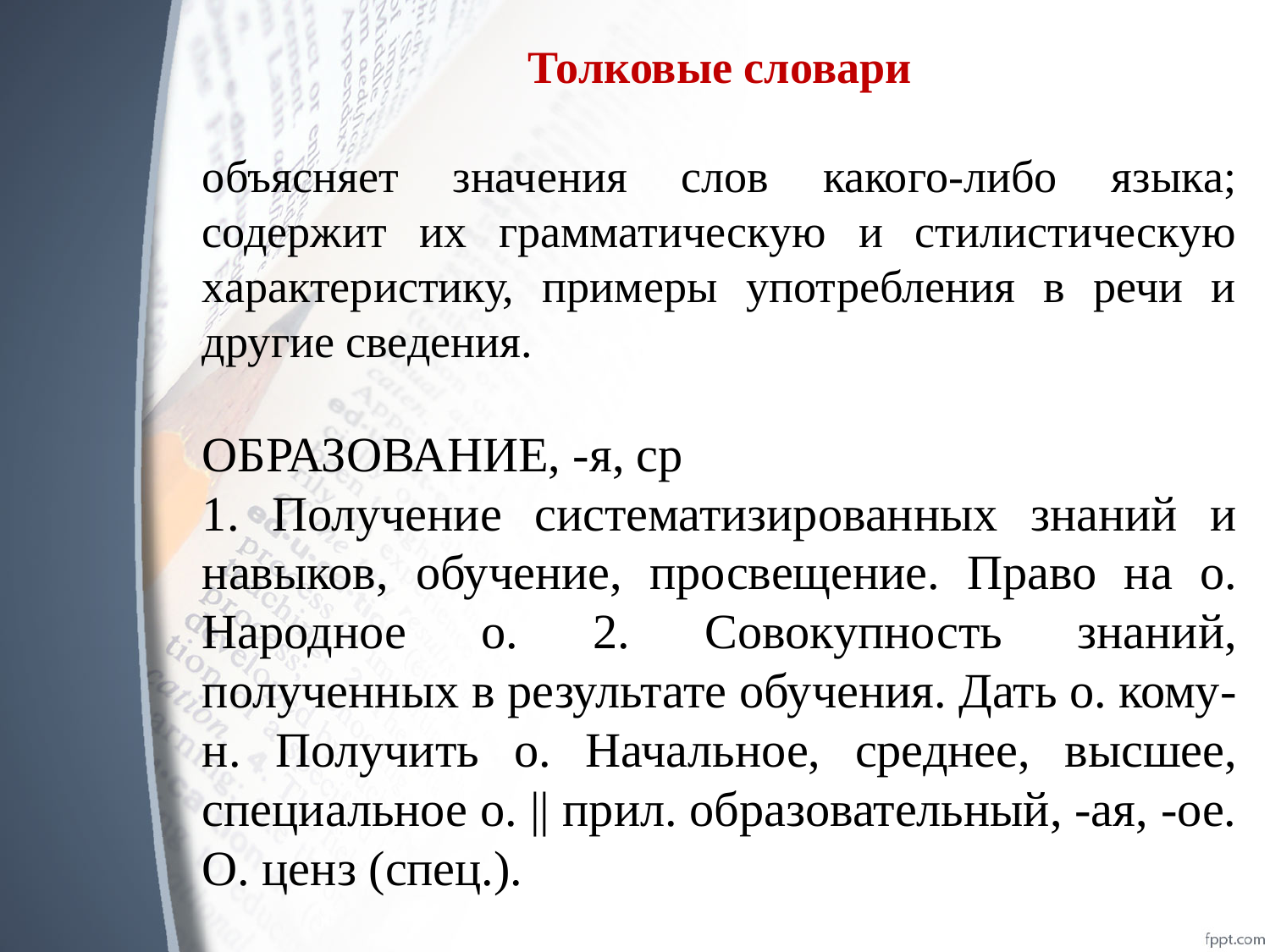

Толковые словари

объясняет значения слов какого-либо языка; содержит их грамматическую и стилистическую характеристику, примеры употребления в речи и другие сведения.

ОБРАЗОВАНИЕ, -я, ср
1. Получение систематизированных знаний и навыков, обучение, просвещение. Право на о. Народное о. 2. Совокупность знаний, полученных в результате обучения. Дать о. кому-н. Получить о. Начальное, среднее, высшее, специальное о. || прил. образовательный, -ая, -ое. О. ценз (спец.).